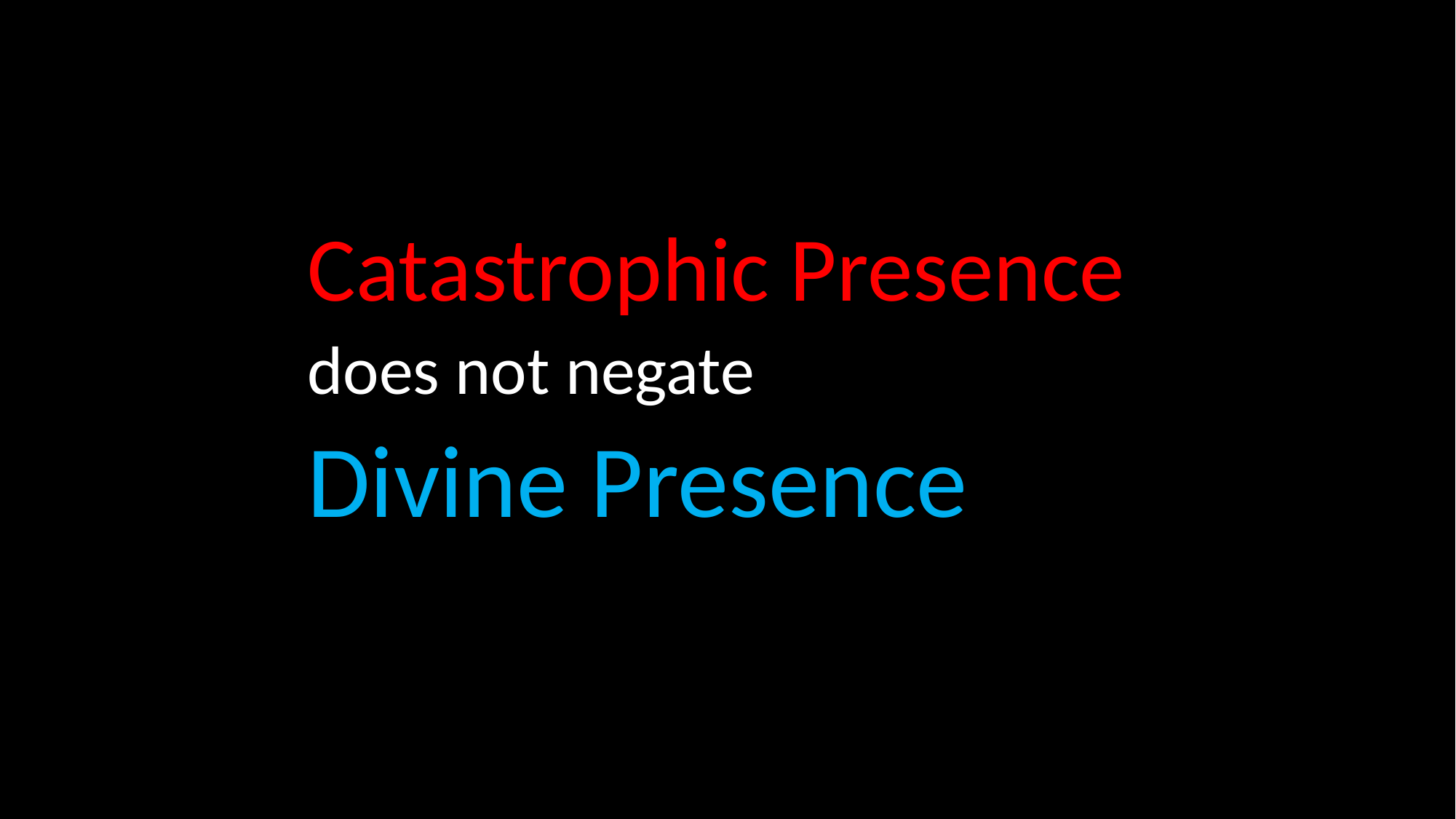

Catastrophic Presence
does not negate
Divine Presence